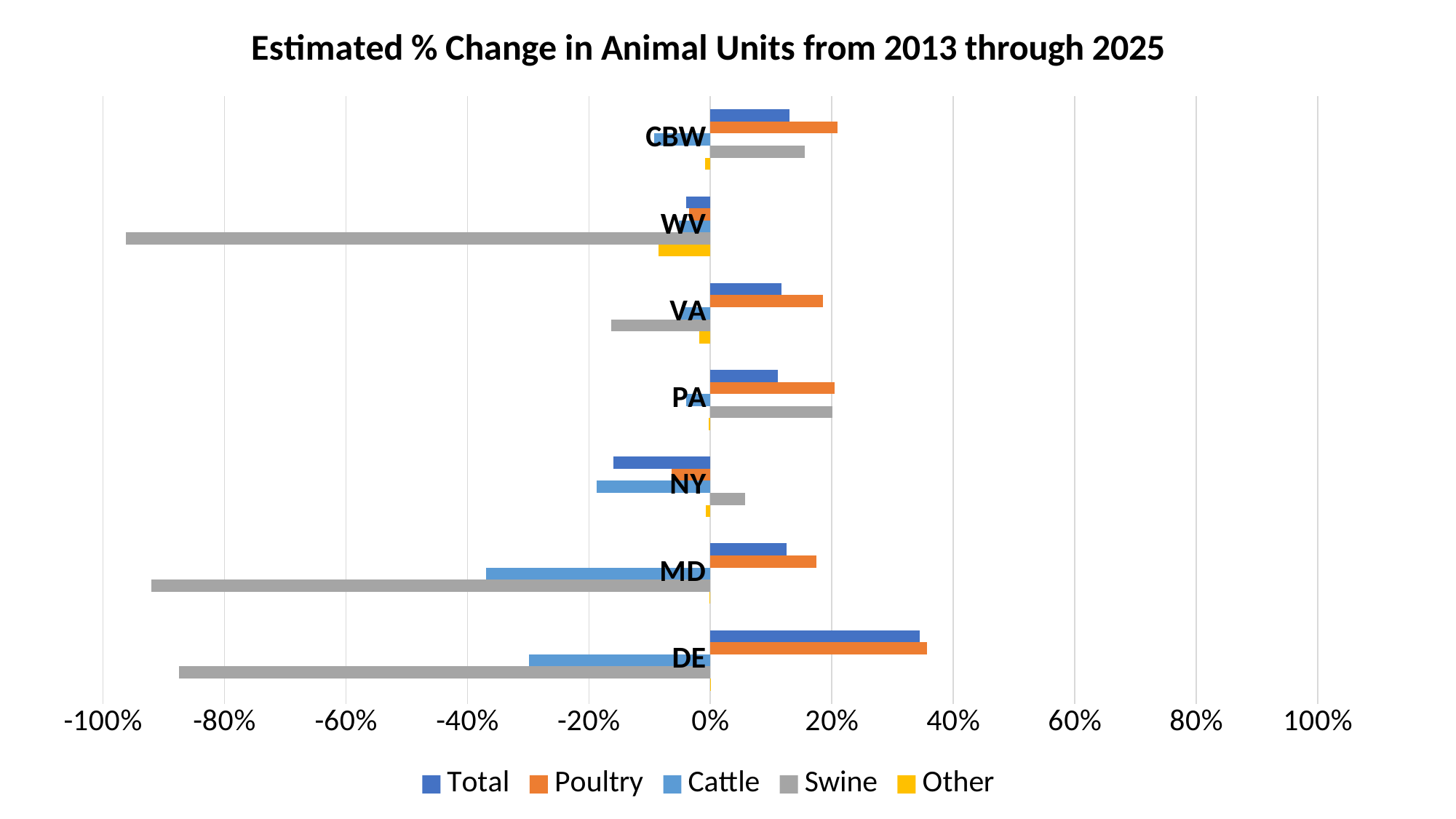

### Chart: Estimated % Change in Animal Units from 2013 through 2025

| Category | Other | Swine | Cattle | Poultry | Total |
|---|---|---|---|---|---|
| DE | 0.0005434218864634915 | -0.8749159883503846 | -0.2980034675269044 | 0.356330134011486 | 0.34446038507592386 |
| MD | -0.0013144106190348644 | -0.9203890713090886 | -0.36924102333203734 | 0.1746606802578651 | 0.12510019116124804 |
| NY | -0.007912412687547797 | 0.05695357126076491 | -0.18772005492292346 | -0.06419583379587732 | -0.1594118165698001 |
| PA | -0.0022325041516591437 | 0.20111404560952545 | -0.039886000985095524 | 0.2046089906222942 | 0.11106696090217917 |
| VA | -0.01762662461536147 | -0.16261818931021246 | -0.04851839997330389 | 0.18542464566619643 | 0.11664322885995342 |
| WV | -0.0856400061653133 | -0.9620253164556961 | -0.05201156438084285 | -0.03466299998489559 | -0.03931810954434033 |
| CBW | -0.00888723470494381 | 0.15539039912088487 | -0.0921368966311626 | 0.2098427033954871 | 0.12983281098768534 |